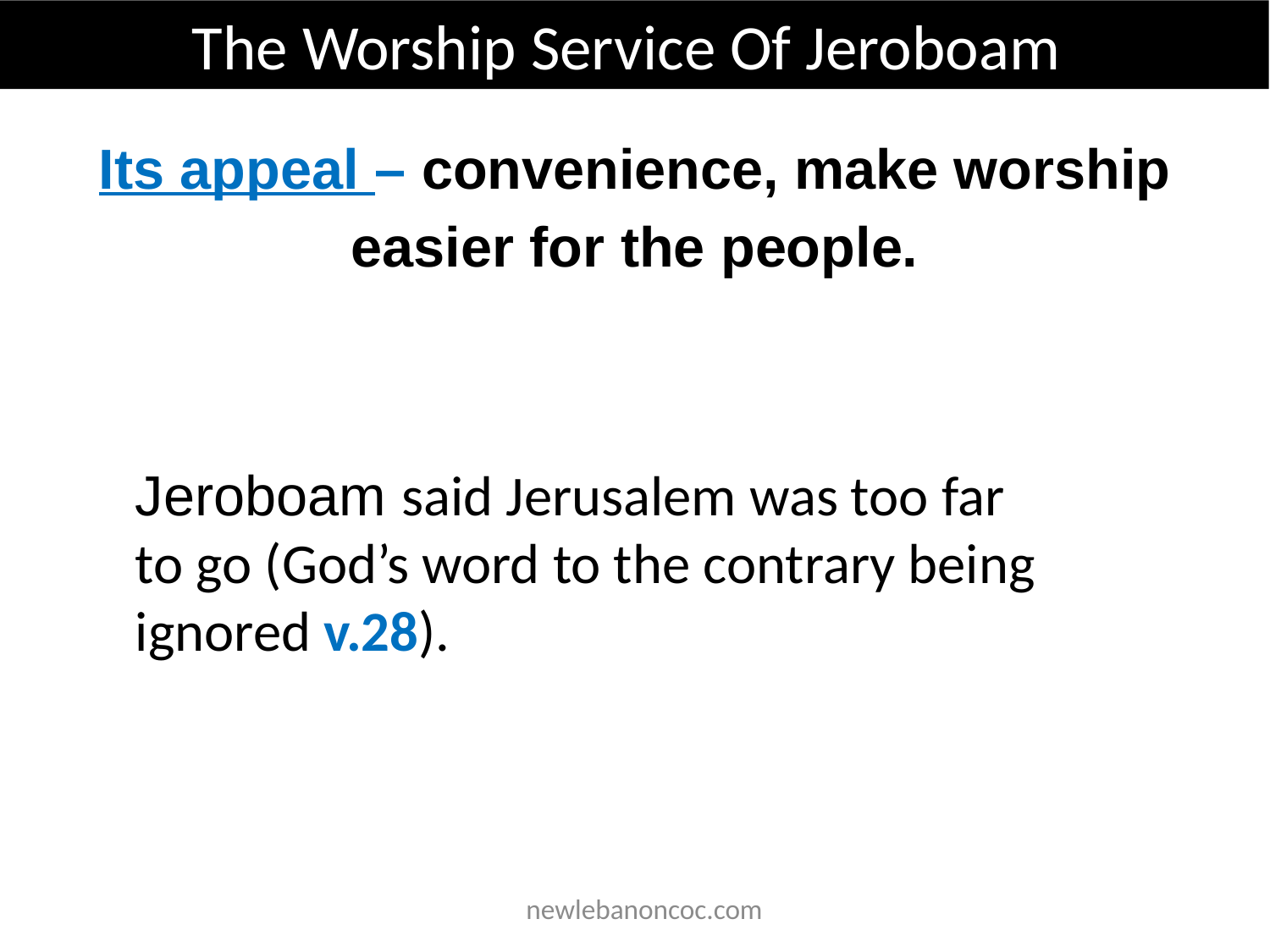

The Worship Service Of Jeroboam
Its appeal – convenience, make worship easier for the people.
Jeroboam said Jerusalem was too far to go (God’s word to the contrary being ignored v.28).
   newlebanoncoc.com